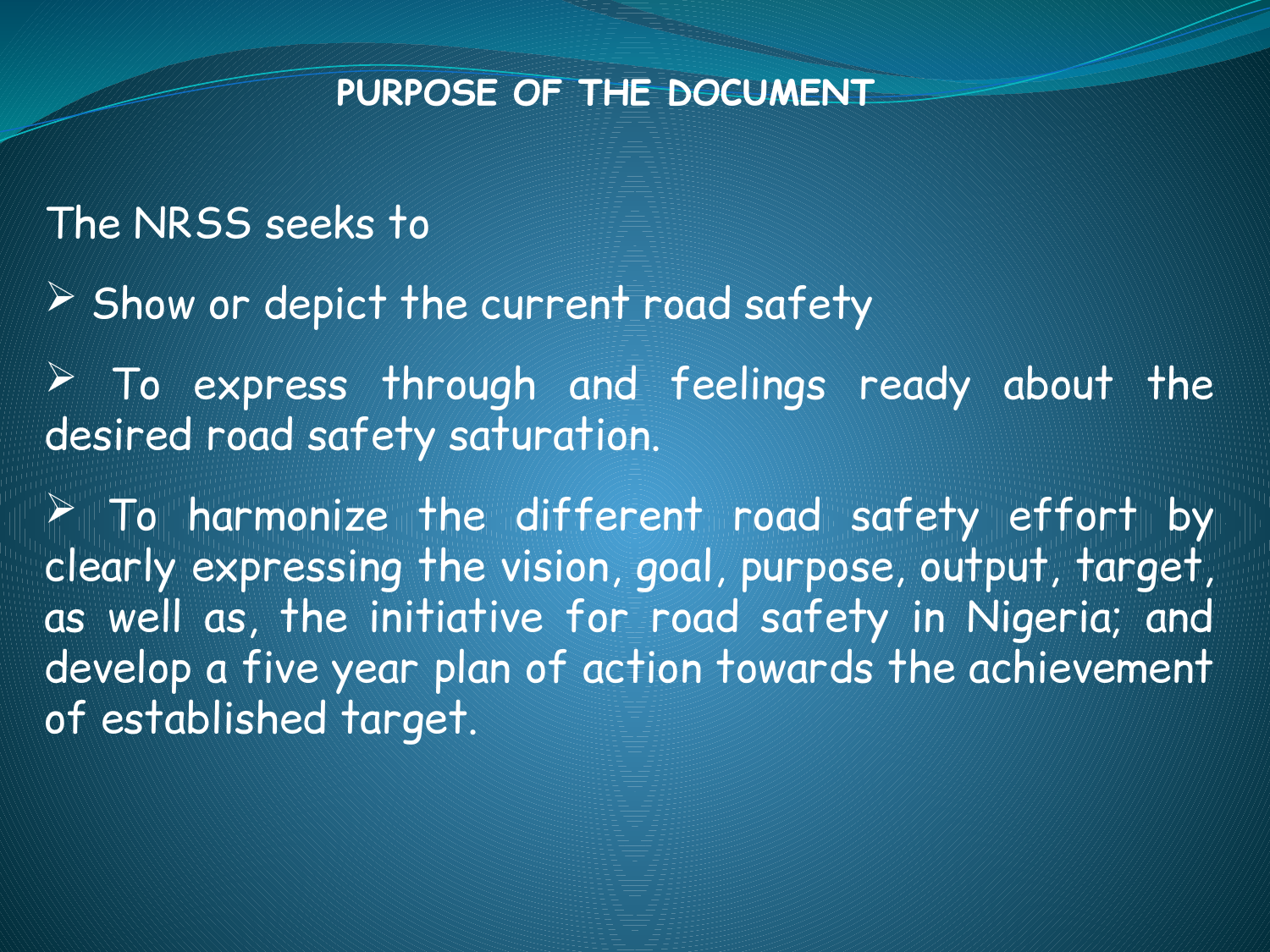

PURPOSE OF THE DOCUMENT
The NRSS seeks to

 Show or depict the current road safety

 To express through and feelings ready about the desired road safety saturation.

 To harmonize the different road safety effort by clearly expressing the vision, goal, purpose, output, target, as well as, the initiative for road safety in Nigeria; and develop a five year plan of action towards the achievement of established target.